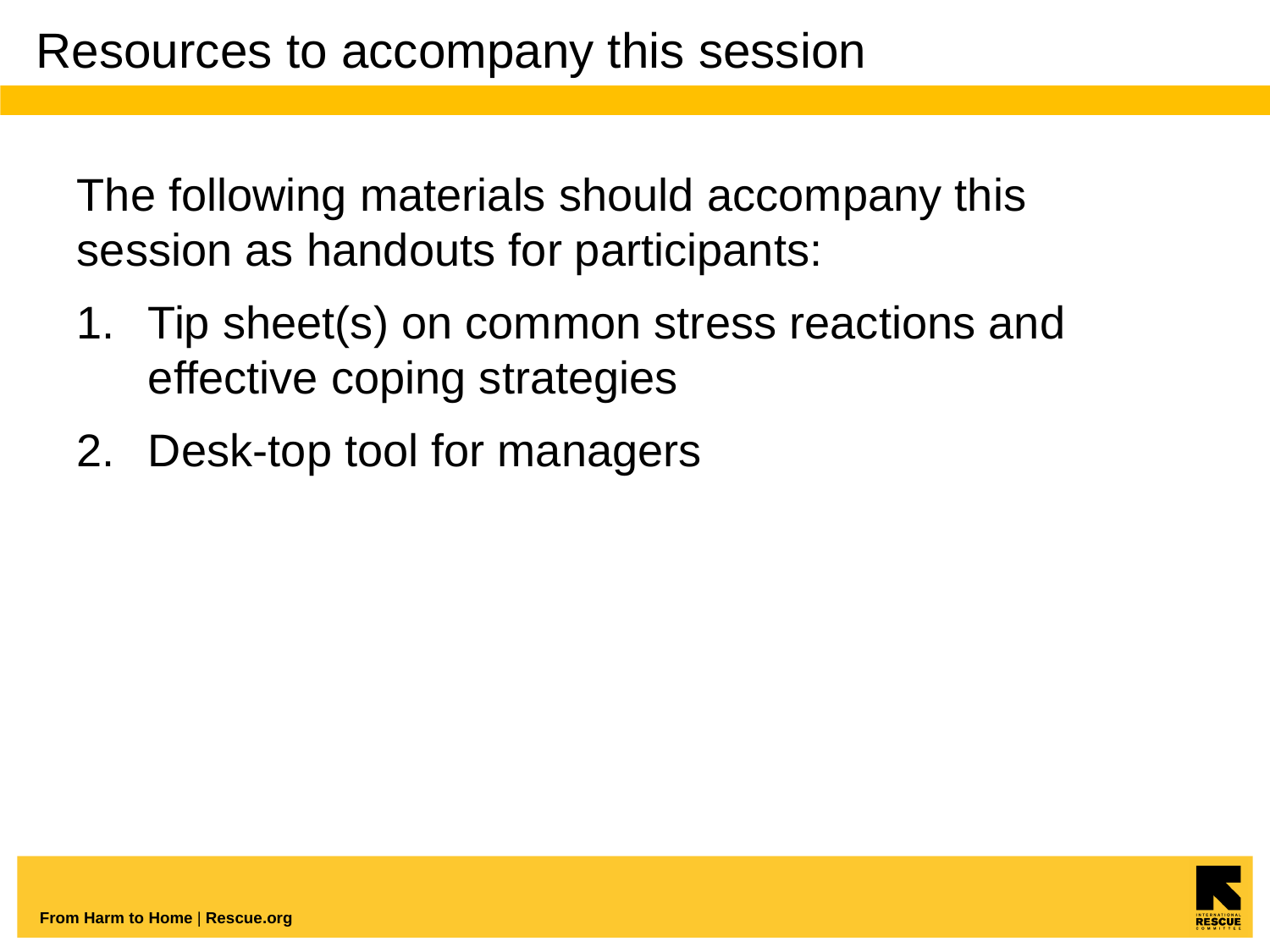

# Resources to accompany this session
The following materials should accompany this session as handouts for participants:
Tip sheet(s) on common stress reactions and effective coping strategies
Desk-top tool for managers